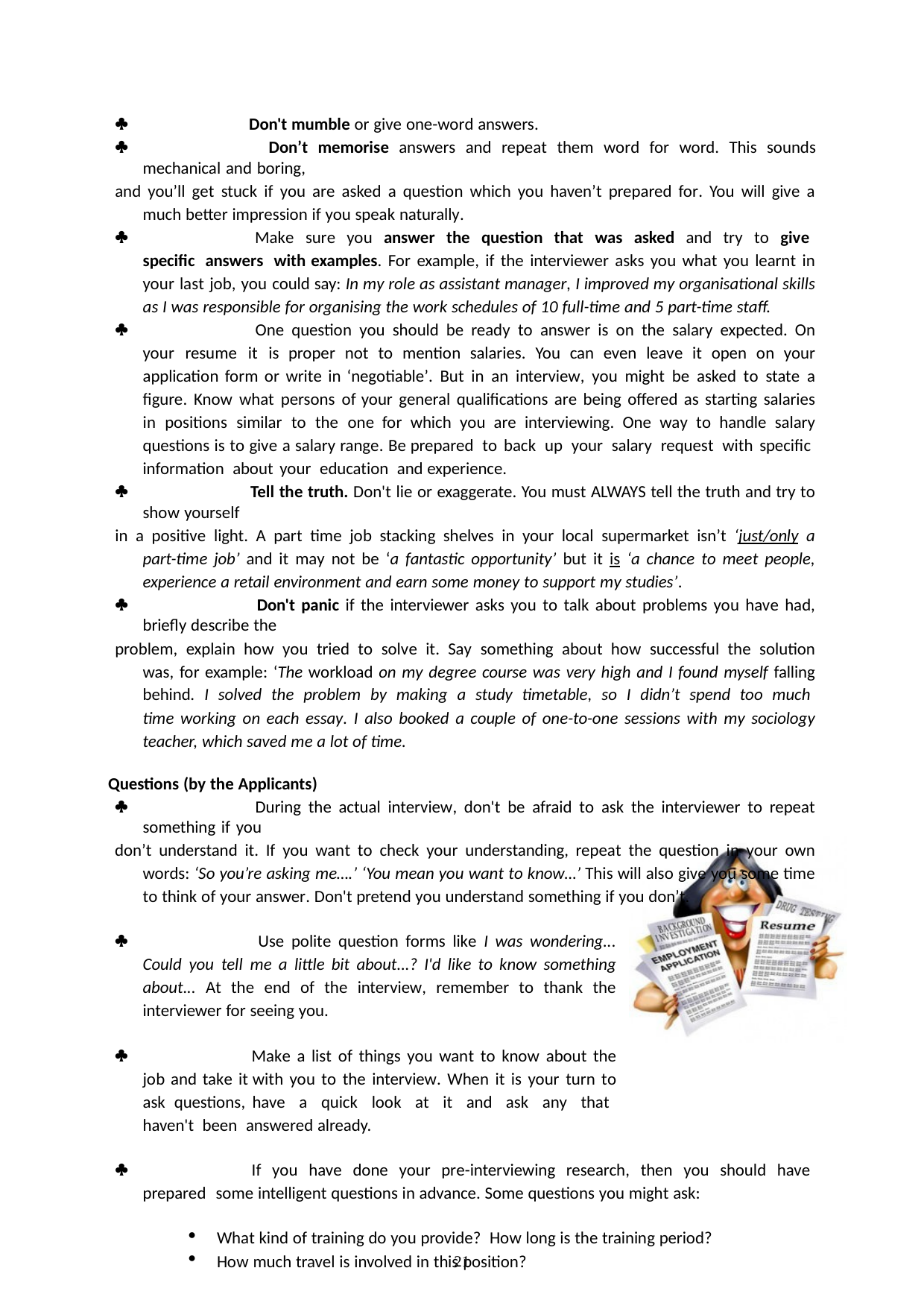

♣    Don't mumble or give one-word answers.
♣    Don’t memorise answers and repeat them word for word. This sounds mechanical and boring,
and you’ll get stuck if you are asked a question which you haven’t prepared for. You will give a much better impression if you speak naturally.
♣    Make  sure  you  answer  the  question  that  was  asked  and  try  to  give  specific  answers  with examples. For example, if the interviewer asks you what you learnt in your last job, you could say: In my role as assistant manager, I improved my organisational skills as I was responsible for organising the work schedules of 10 full-time and 5 part-time staff.
♣    One question you should be ready to answer is on the salary expected. On your resume it is proper not to mention salaries. You can even leave it open on your application form or write in ‘negotiable’. But in an interview, you might be asked to state a figure. Know what persons of your general qualifications are being offered as starting salaries in positions similar to the one for which you are interviewing. One way to handle salary questions is to give a salary range. Be prepared  to back  up  your  salary  request  with specific  information  about your  education  and experience.
♣    Tell the truth. Don't lie or exaggerate. You must ALWAYS tell the truth and try to show yourself
in a positive light. A part time job stacking shelves in your local supermarket isn’t ‘just/only a part-time job’ and it may not be ‘a fantastic opportunity’ but it is ‘a chance to meet people, experience a retail environment and earn some money to support my studies’.
♣    Don't panic if the interviewer asks you to talk about problems you have had, briefly describe the
problem, explain how you tried to solve it. Say something about how successful the solution was, for example: ‘The workload on my degree course was very high and I found myself falling behind.  I  solved  the  problem  by  making  a  study  timetable,  so  I  didn’t  spend  too  much  time working on each essay. I also booked a couple of one-to-one sessions with my sociology teacher, which saved me a lot of time.

Questions (by the Applicants)
♣    During the actual interview, don't be afraid to ask the interviewer to repeat something if you
don’t understand it. If you want to check your understanding, repeat the question in your own words: ‘So you’re asking me….’ ‘You mean you want to know…’ This will also give you some time to think of your answer. Don't pretend you understand something if you don’t.

♣    Use polite question forms like I was wondering... Could you tell me a little bit about...? I'd like to know something about... At the end of the interview, remember to thank the interviewer for seeing you.

♣    Make a list of things you want to know about the job and take it with you to the interview. When it is your turn to ask questions, have  a  quick  look  at  it  and  ask  any  that  haven't  been  answered already.

♣    If  you  have  done  your  pre-interviewing  research,  then  you  should  have  prepared  some intelligent questions in advance. Some questions you might ask:

What kind of training do you provide?  How long is the training period?
How much travel is involved in this position?

21